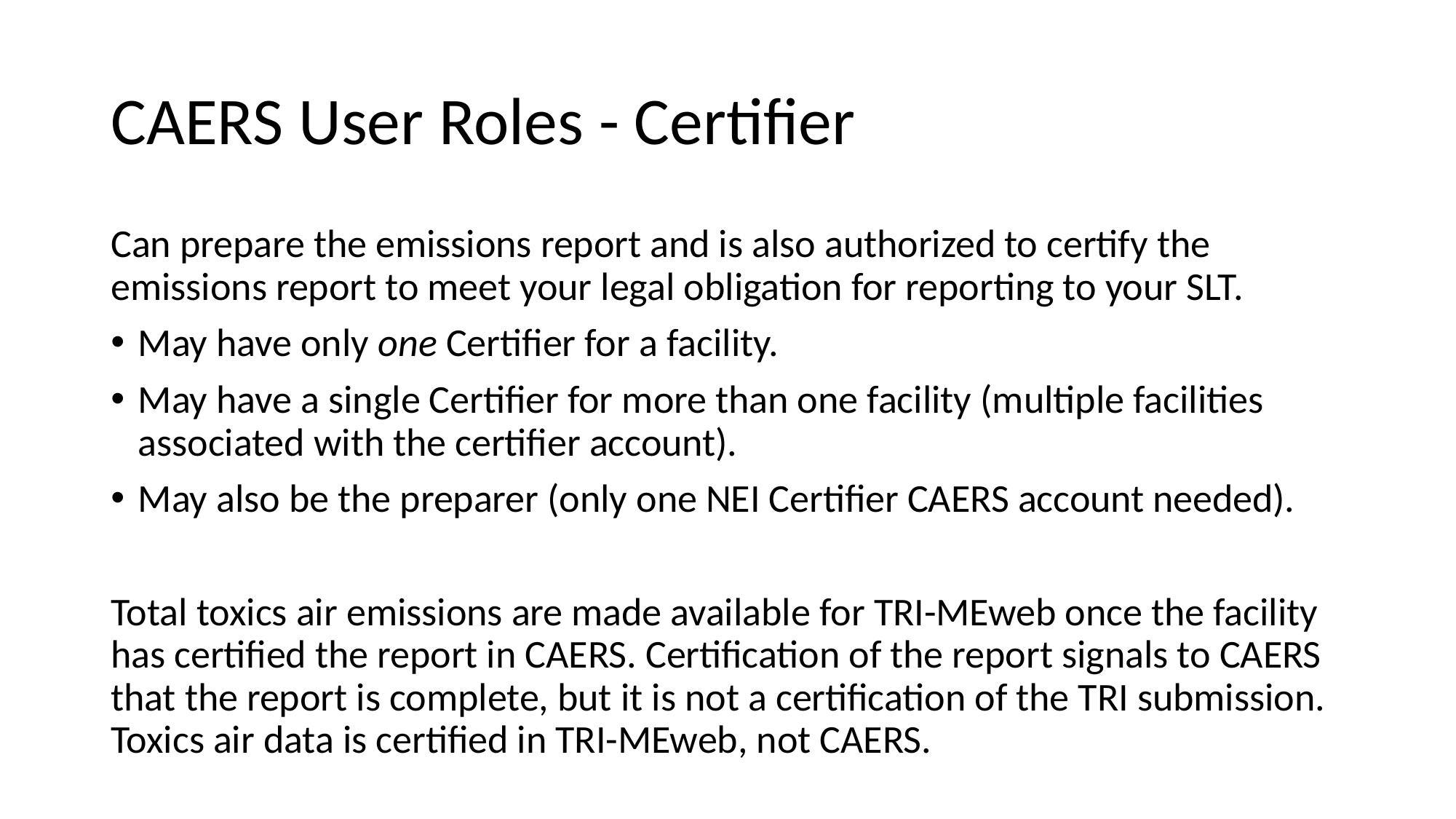

# CAERS User Roles - Certifier
Can prepare the emissions report and is also authorized to certify the emissions report to meet your legal obligation for reporting to your SLT.
May have only one Certifier for a facility.
May have a single Certifier for more than one facility (multiple facilities associated with the certifier account).
May also be the preparer (only one NEI Certifier CAERS account needed).

Total toxics air emissions are made available for TRI-MEweb once the facility has certified the report in CAERS. Certification of the report signals to CAERS that the report is complete, but it is not a certification of the TRI submission.  Toxics air data is certified in TRI-MEweb, not CAERS.